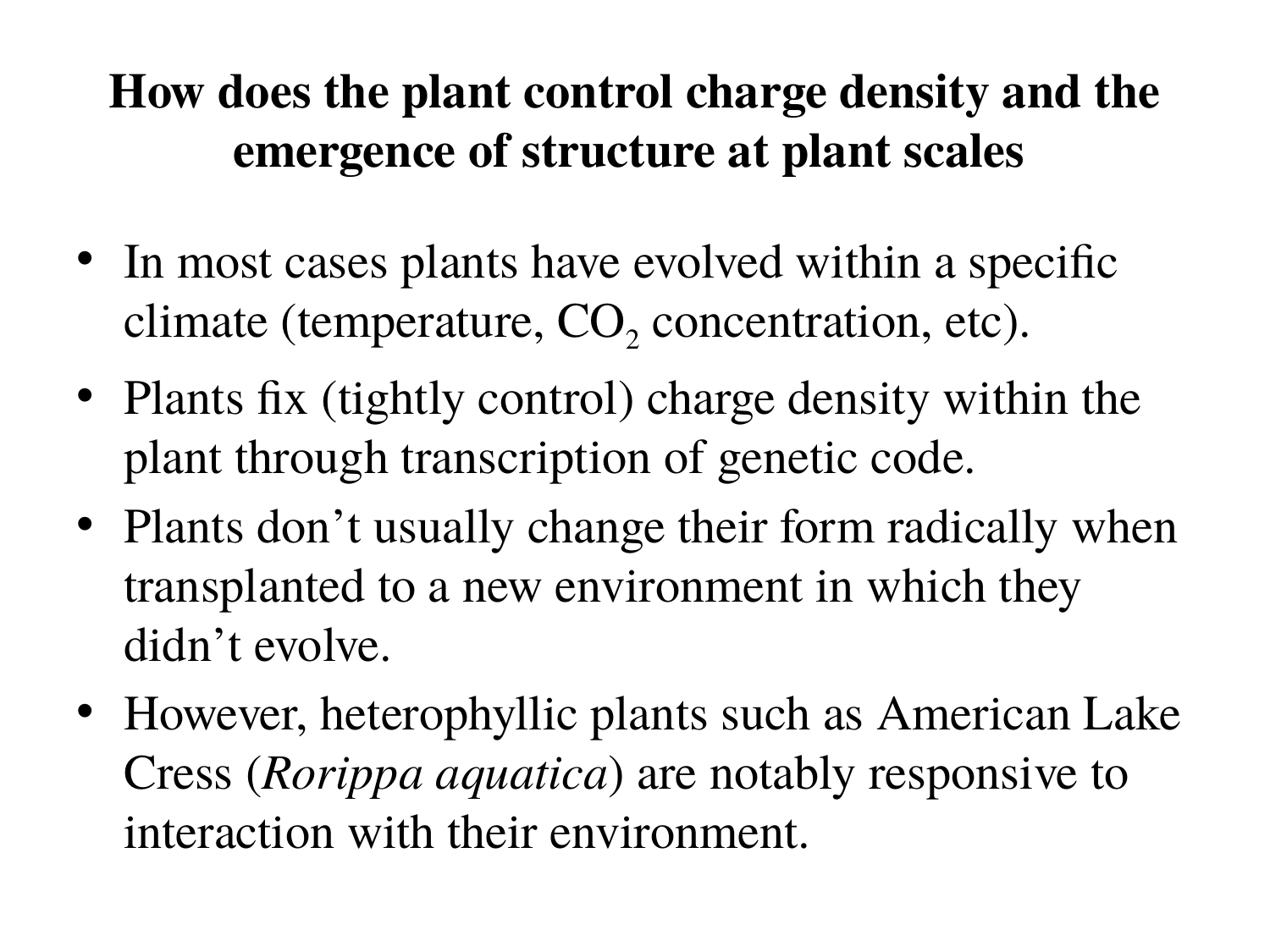

# How does the plant control charge density and the emergence of structure at plant scales
In most cases plants have evolved within a specific climate (temperature, CO2 concentration, etc).
Plants fix (tightly control) charge density within the plant through transcription of genetic code.
Plants don’t usually change their form radically when transplanted to a new environment in which they didn’t evolve.
However, heterophyllic plants such as American Lake Cress (Rorippa aquatica) are notably responsive to interaction with their environment.